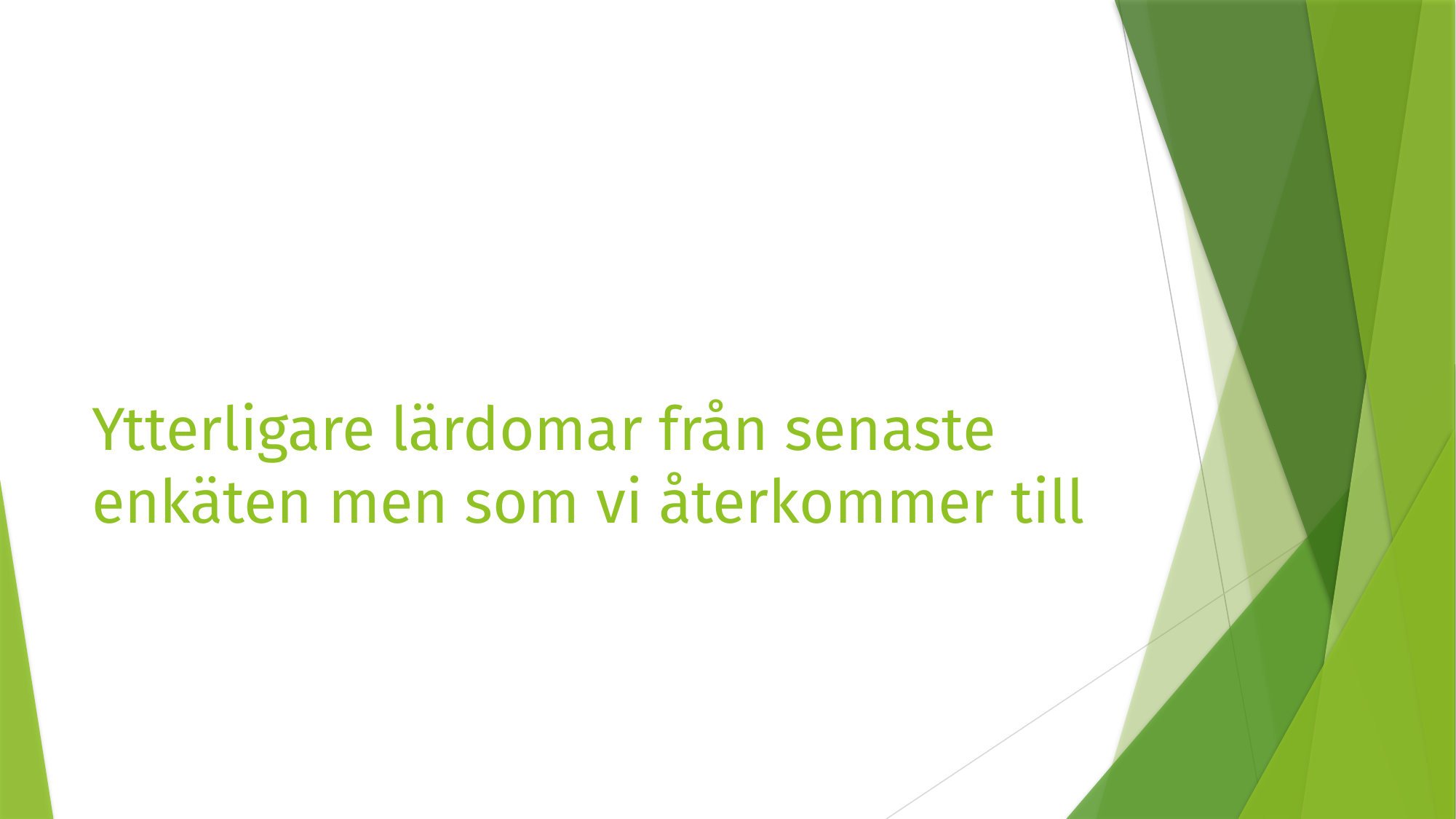

# Ytterligare lärdomar från senaste enkäten men som vi återkommer till